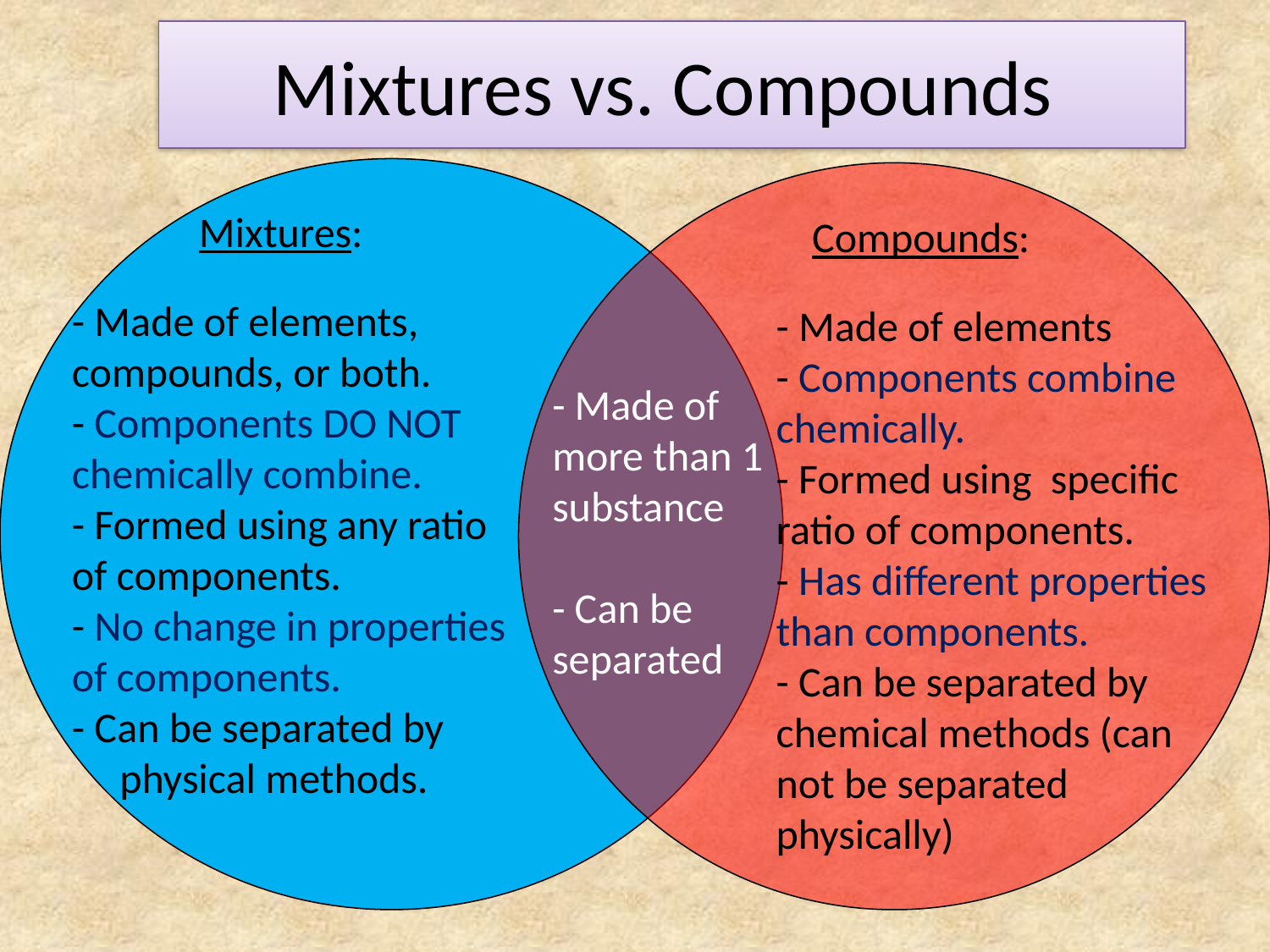

# Mixtures vs. Compounds

	Mixtures:

- Made of elements, compounds, or both.
- Components DO NOT chemically combine.
- Formed using any ratio of components.
- No change in properties of components.
- Can be separated by
     physical methods.

     Compounds:

- Made of elements
- Components combine chemically.
- Formed using  specific ratio of components.
- Has different properties than components.
- Can be separated by chemical methods (can not be separated physically)

- Made of more than 1 substance

- Can be separated